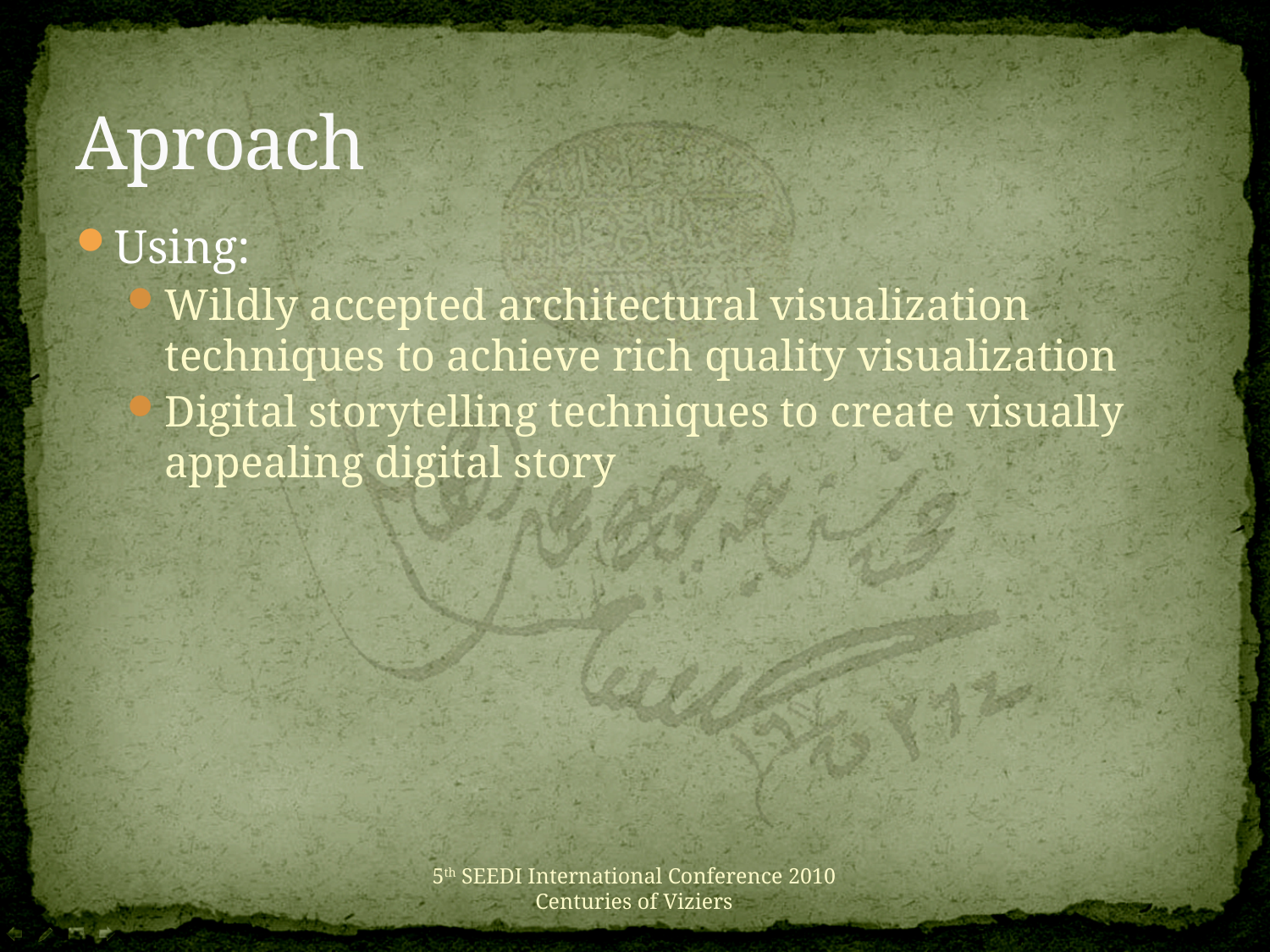

# Aproach
Using:
Wildly accepted architectural visualization techniques to achieve rich quality visualization
Digital storytelling techniques to create visually appealing digital story

5th SEEDI International Conference 2010
Centuries of Viziers